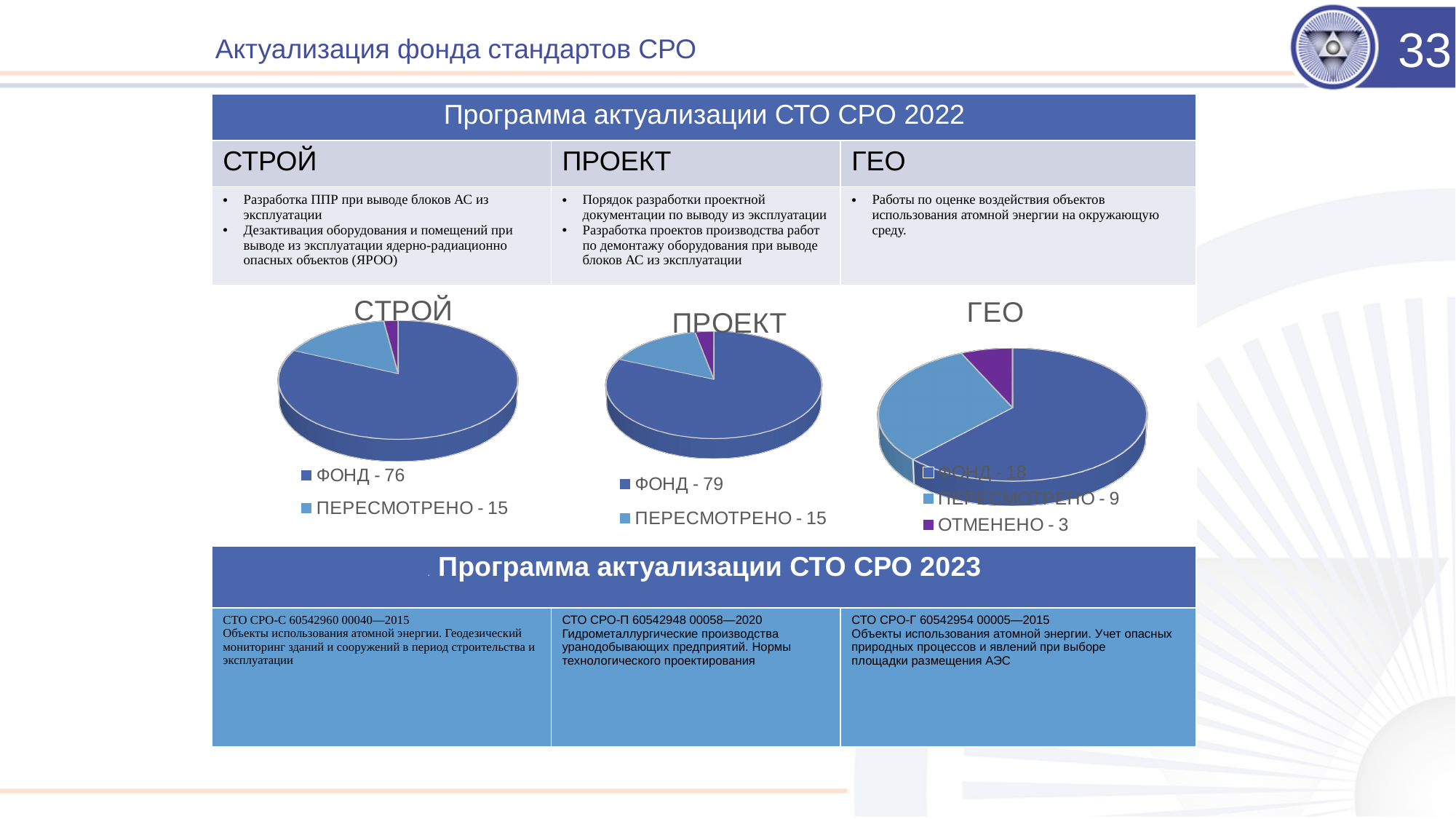

33
# Актуализация фонда стандартов СРО
| Программа актуализации СТО СРО 2022 |  |  |
| --- | --- | --- |
| СТРОЙ | ПРОЕКТ | ГЕО |
| Разработка ППР при выводе блоков АС из эксплуатации Дезактивация оборудования и помещений при выводе из эксплуатации ядерно-радиационно опасных объектов (ЯРОО) | Порядок разработки проектной документации по выводу из эксплуатации Разработка проектов производства работ по демонтажу оборудования при выводе блоков АС из эксплуатации | Работы по оценке воздействия объектов использования атомной энергии на окружающую среду. |
|  |  |  |
| . Программа актуализации СТО СРО 2023 |  |  |
| СТО СРО-С 60542960 00040—2015 Объекты использования атомной энергии. Геодезический мониторинг зданий и сооружений в период строительства и эксплуатации | СТО СРО-П 60542948 00058—2020 Гидрометаллургические производства уранодобывающих предприятий. Нормы технологического проектирования | СТО СРО-Г 60542954 00005—2015 Объекты использования атомной энергии. Учет опасных природных процессов и явлений при выборе площадки размещения АЭС |

[unsupported chart]

[unsupported chart]

[unsupported chart]